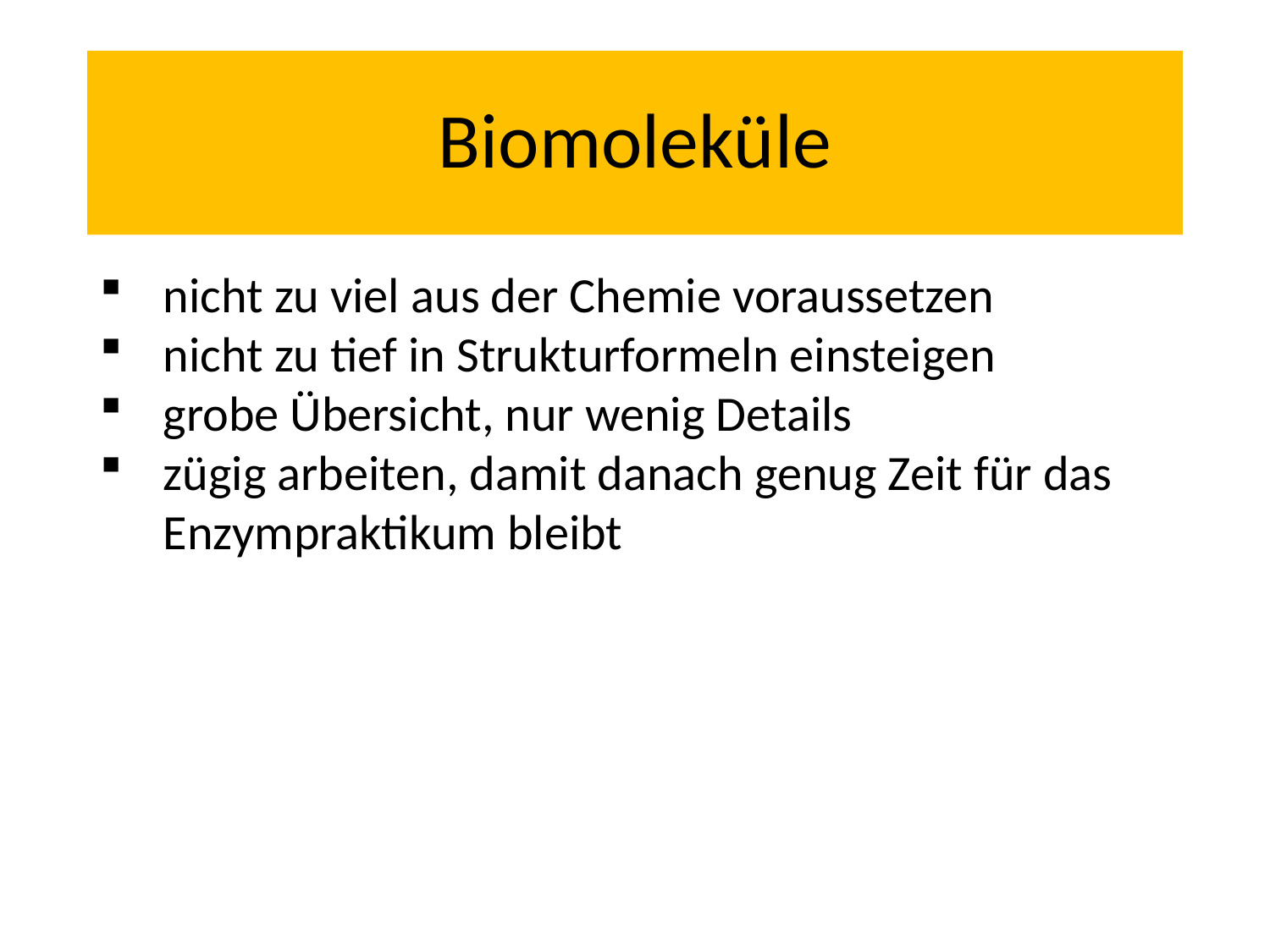

# Biomoleküle
nicht zu viel aus der Chemie voraussetzen
nicht zu tief in Strukturformeln einsteigen
grobe Übersicht, nur wenig Details
zügig arbeiten, damit danach genug Zeit für das Enzympraktikum bleibt